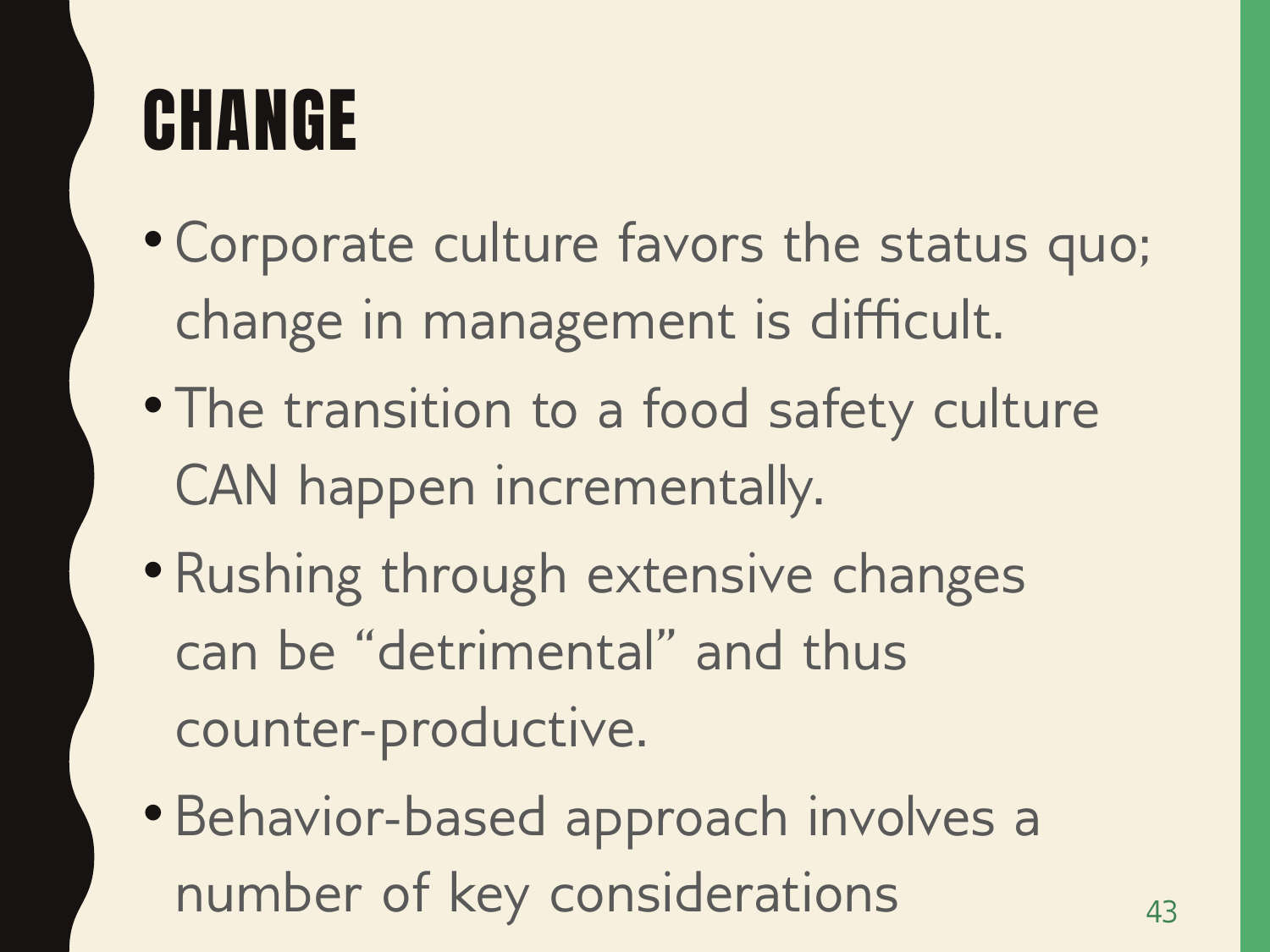

# Change
Corporate culture favors the status quo;
change in management is difficult.
The transition to a food safety culture CAN happen incrementally.
Rushing through extensive changes
can be “detrimental” and thus
counter-productive.
Behavior-based approach involves a number of key considerations

43